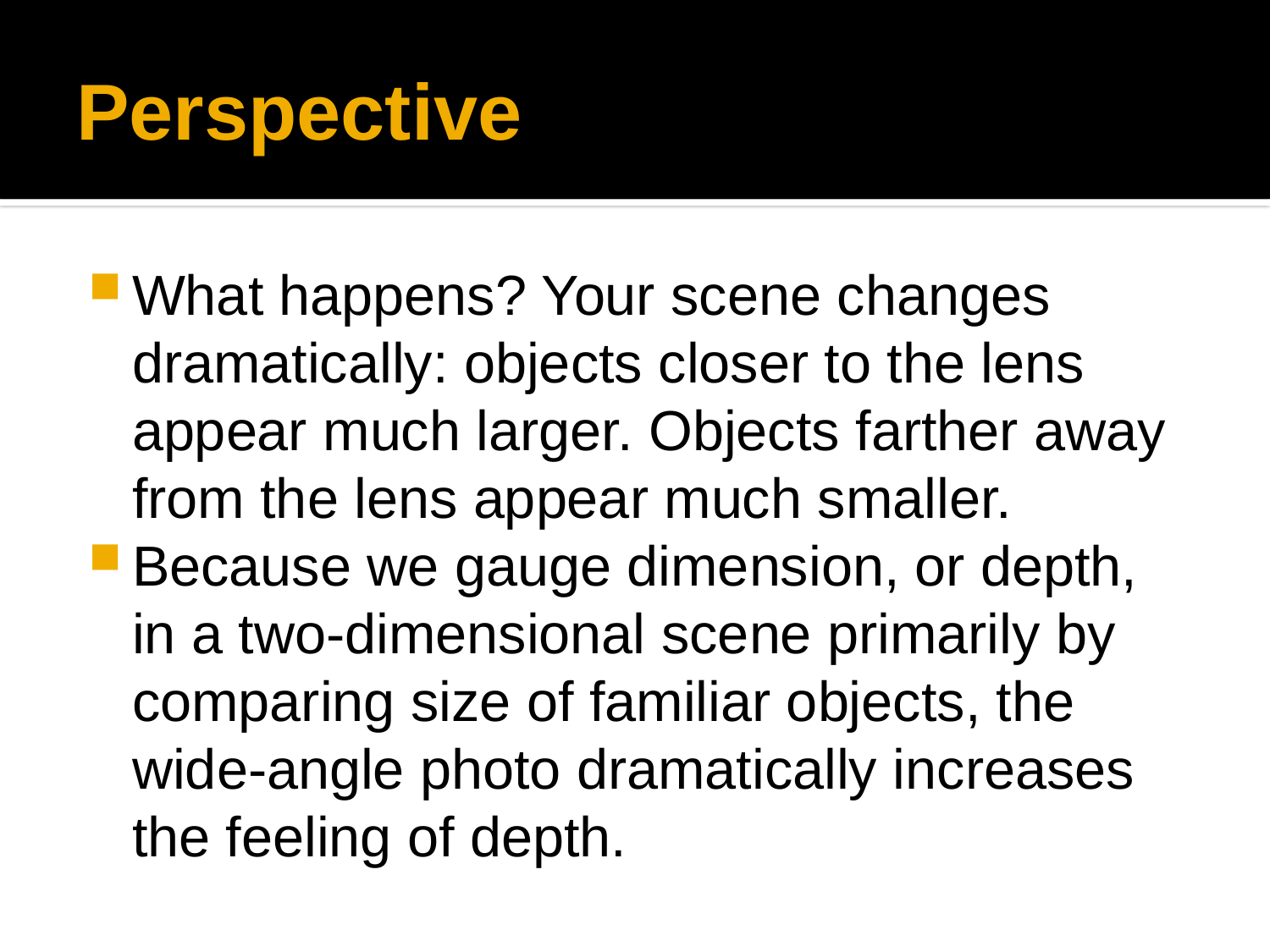

# Perspective
What happens? Your scene changes dramatically: objects closer to the lens appear much larger. Objects farther away from the lens appear much smaller.
Because we gauge dimension, or depth, in a two-dimensional scene primarily by comparing size of familiar objects, the wide-angle photo dramatically increases the feeling of depth.